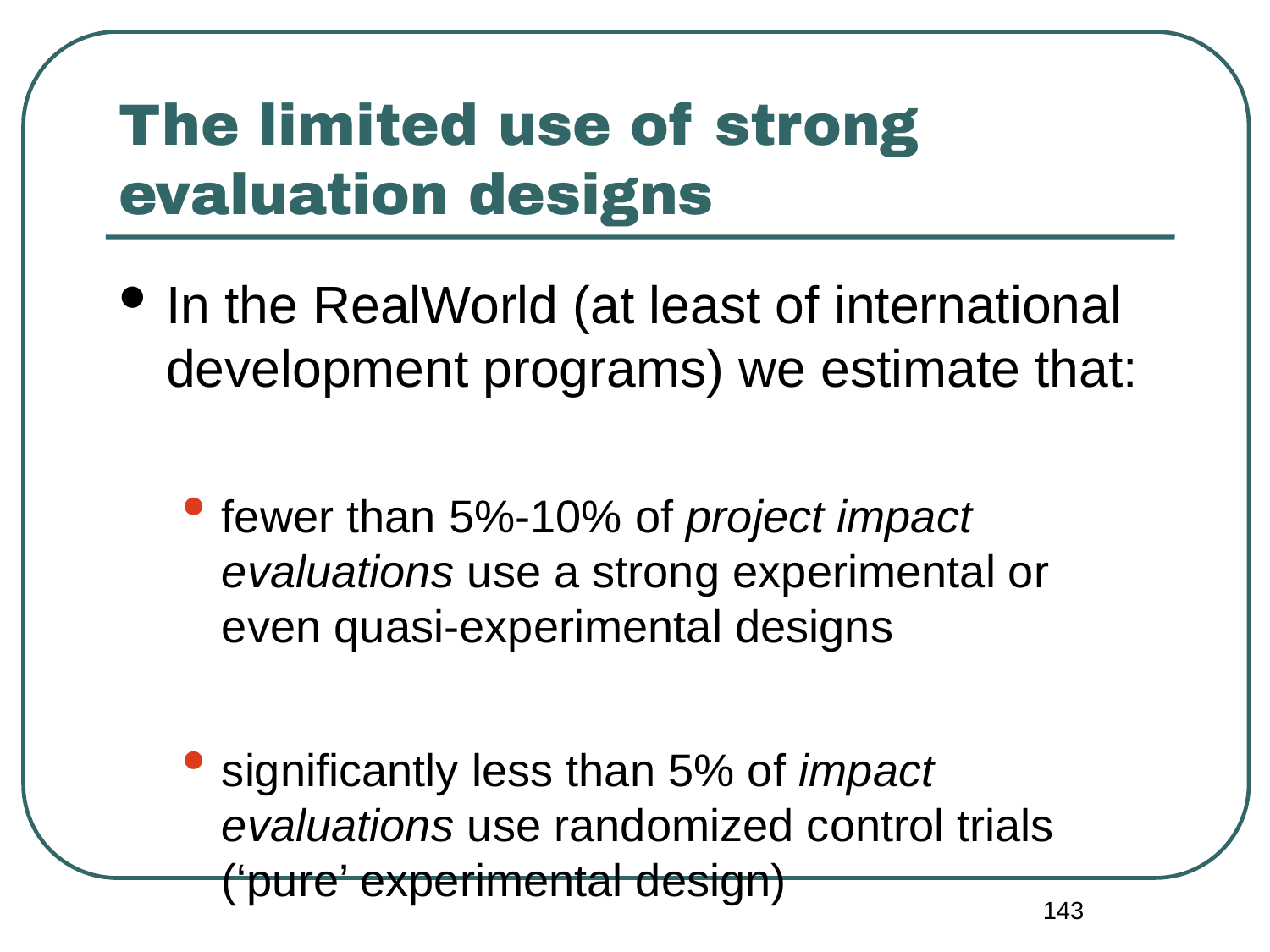

# The limited use of strong evaluation designs
In the RealWorld (at least of international development programs) we estimate that:

fewer than 5%-10% of project impact evaluations use a strong experimental or even quasi-experimental designs

significantly less than 5% of impact evaluations use randomized control trials (‘pure’ experimental design)
143